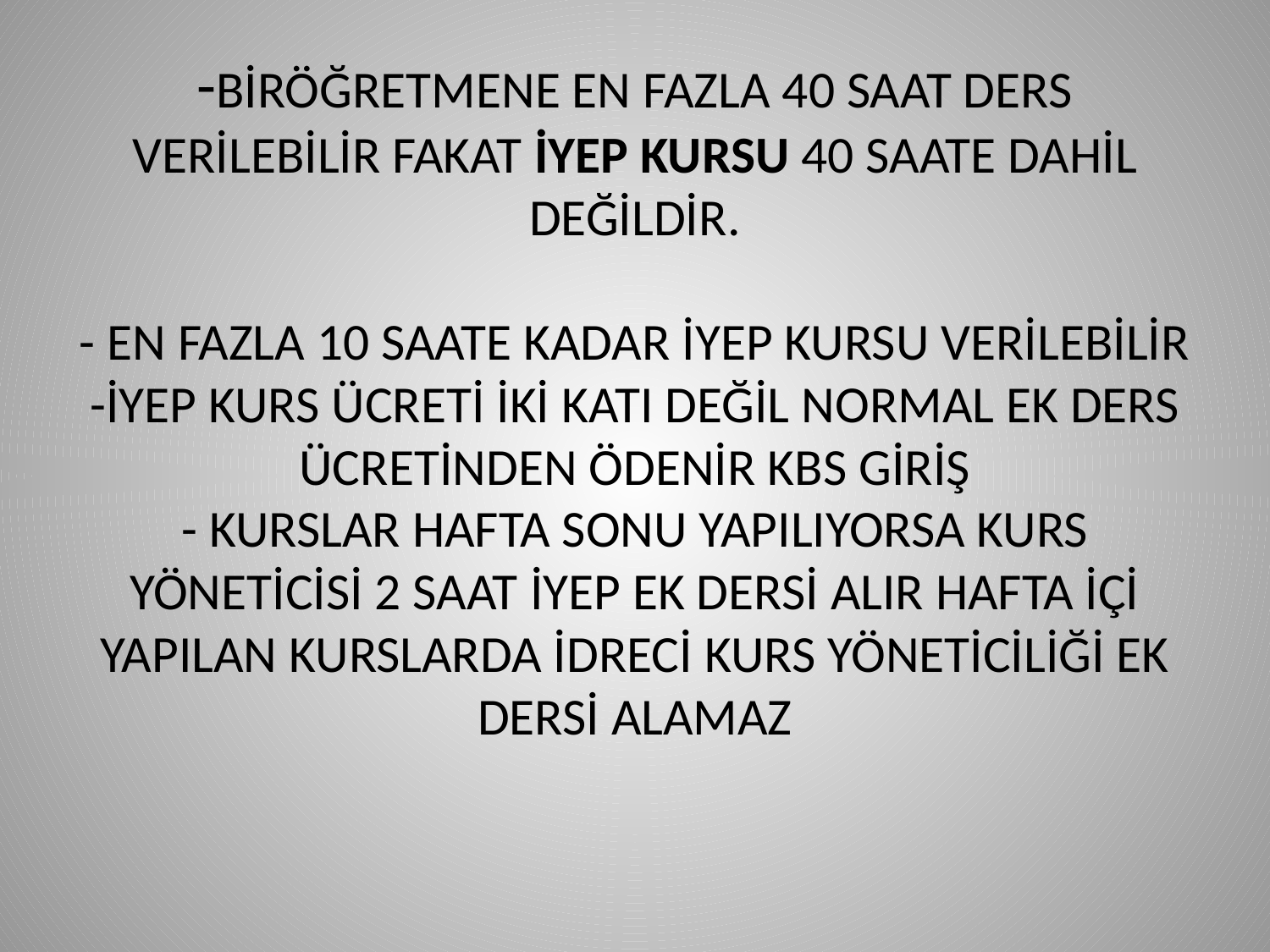

# -BİRÖĞRETMENE EN FAZLA 40 SAAT DERS VERİLEBİLİR FAKAT İYEP KURSU 40 SAATE DAHİL DEĞİLDİR. - EN FAZLA 10 SAATE KADAR İYEP KURSU VERİLEBİLİR -İYEP KURS ÜCRETİ İKİ KATI DEĞİL NORMAL EK DERS ÜCRETİNDEN ÖDENİR KBS GİRİŞ - KURSLAR HAFTA SONU YAPILIYORSA KURS YÖNETİCİSİ 2 SAAT İYEP EK DERSİ ALIR HAFTA İÇİ YAPILAN KURSLARDA İDRECİ KURS YÖNETİCİLİĞİ EK DERSİ ALAMAZ